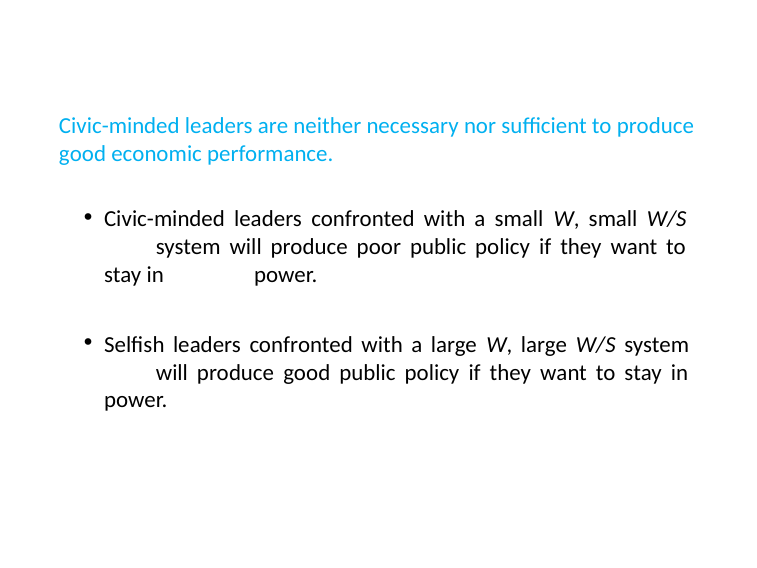

Civic-minded leaders are neither necessary nor sufficient to produce good economic performance.

Civic-minded leaders confronted with a small W, small W/S 	system will produce poor public policy if they want to stay in 	power.

Selfish leaders confronted with a large W, large W/S system 	will produce good public policy if they want to stay in power.